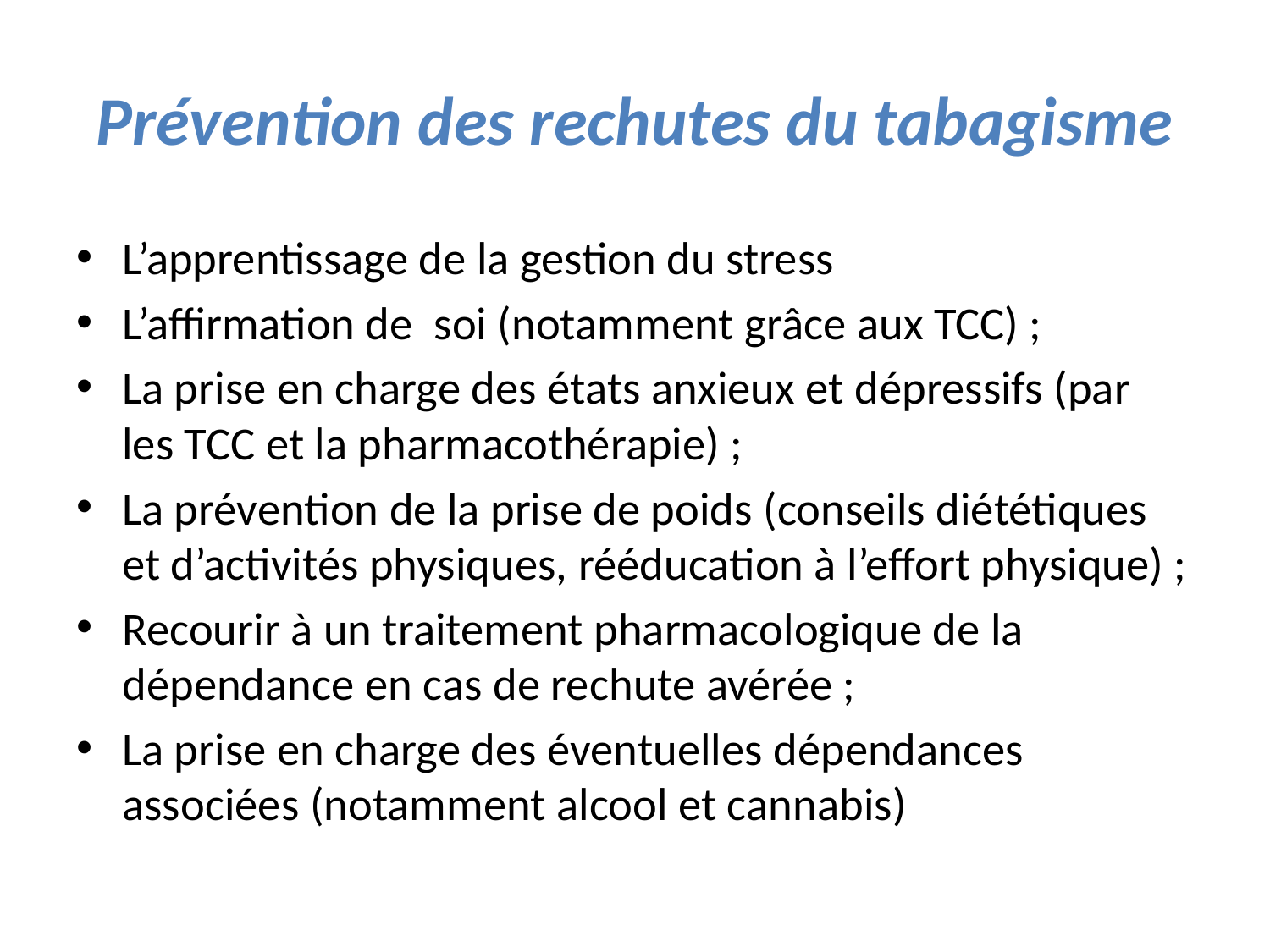

# Prévention des rechutes du tabagisme
L’apprentissage de la gestion du stress
L’affirmation de  soi (notamment grâce aux TCC) ;
La prise en charge des états anxieux et dépressifs (par les TCC et la pharmacothérapie) ;
La prévention de la prise de poids (conseils diététiques et d’activités physiques, rééducation à l’effort physique) ;
Recourir à un traitement pharmacologique de la dépendance en cas de rechute avérée ;
La prise en charge des éventuelles dépendances associées (notamment alcool et cannabis)